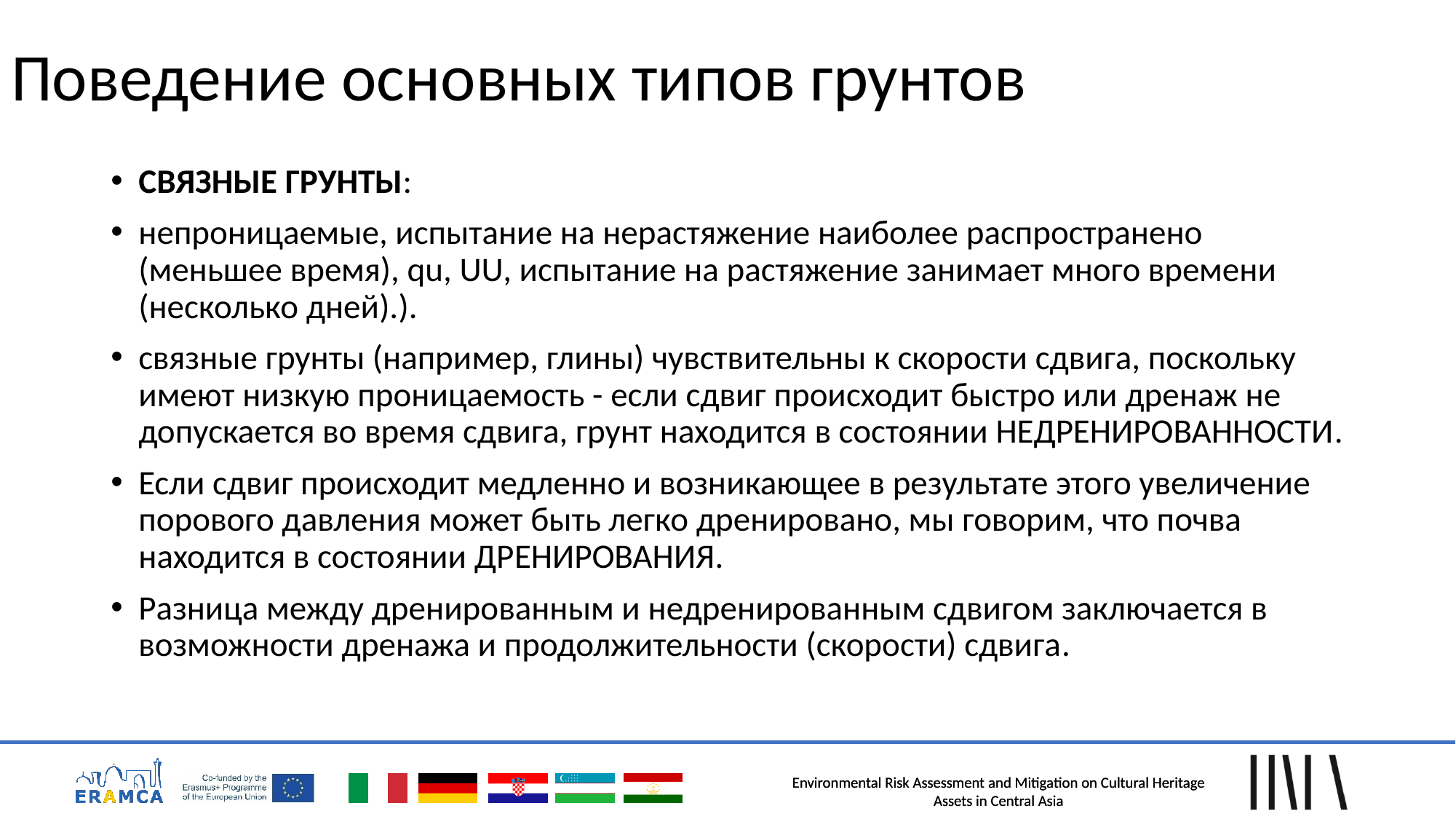

# Поведение основных типов грунтов
СВЯЗНЫЕ ГРУНТЫ:
непроницаемые, испытание на нерастяжение наиболее распространено (меньшее время), qu, UU, испытание на растяжение занимает много времени (несколько дней).).
связные грунты (например, глины) чувствительны к скорости сдвига, поскольку имеют низкую проницаемость - если сдвиг происходит быстро или дренаж не допускается во время сдвига, грунт находится в состоянии НЕДРЕНИРОВАННОСТИ.
Если сдвиг происходит медленно и возникающее в результате этого увеличение порового давления может быть легко дренировано, мы говорим, что почва находится в состоянии ДРEНИРОВАНИЯ.
Разница между дренированным и недренированным сдвигом заключается в возможности дренажа и продолжительности (скорости) сдвига.